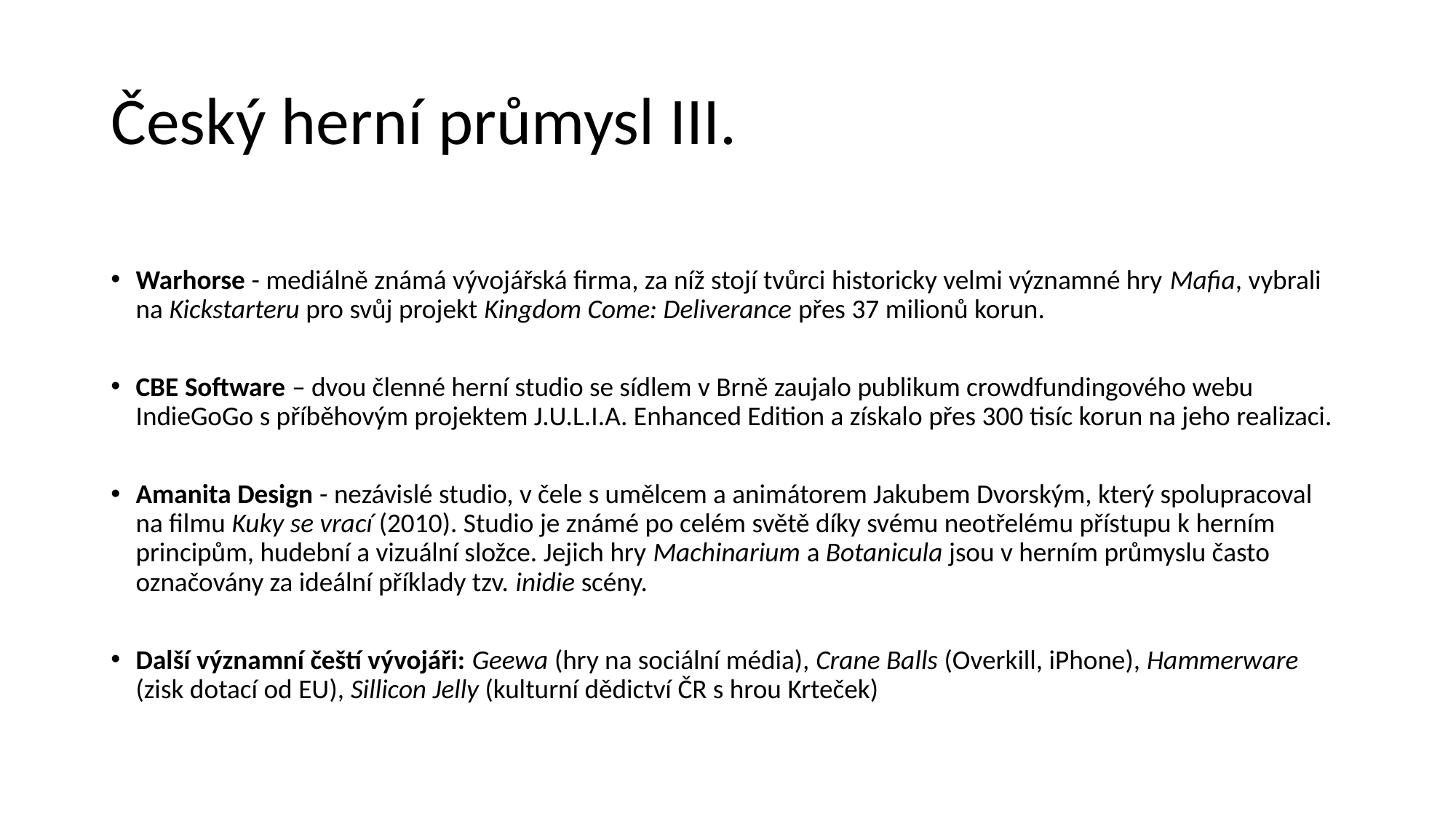

# Český herní průmysl III.

Warhorse - mediálně známá vývojářská firma, za níž stojí tvůrci historicky velmi významné hry Mafia, vybrali na Kickstarteru pro svůj projekt Kingdom Come: Deliverance přes 37 milionů korun.

CBE Software – dvou členné herní studio se sídlem v Brně zaujalo publikum crowdfundingového webu IndieGoGo s příběhovým projektem J.U.L.I.A. Enhanced Edition a získalo přes 300 tisíc korun na jeho realizaci.

Amanita Design - nezávislé studio, v čele s umělcem a animátorem Jakubem Dvorským, který spolupracoval na filmu Kuky se vrací (2010). Studio je známé po celém světě díky svému neotřelému přístupu k herním principům, hudební a vizuální složce. Jejich hry Machinarium a Botanicula jsou v herním průmyslu často označovány za ideální příklady tzv. inidie scény.

Další významní čeští vývojáři: Geewa (hry na sociální média), Crane Balls (Overkill, iPhone), Hammerware (zisk dotací od EU), Sillicon Jelly (kulturní dědictví ČR s hrou Krteček)